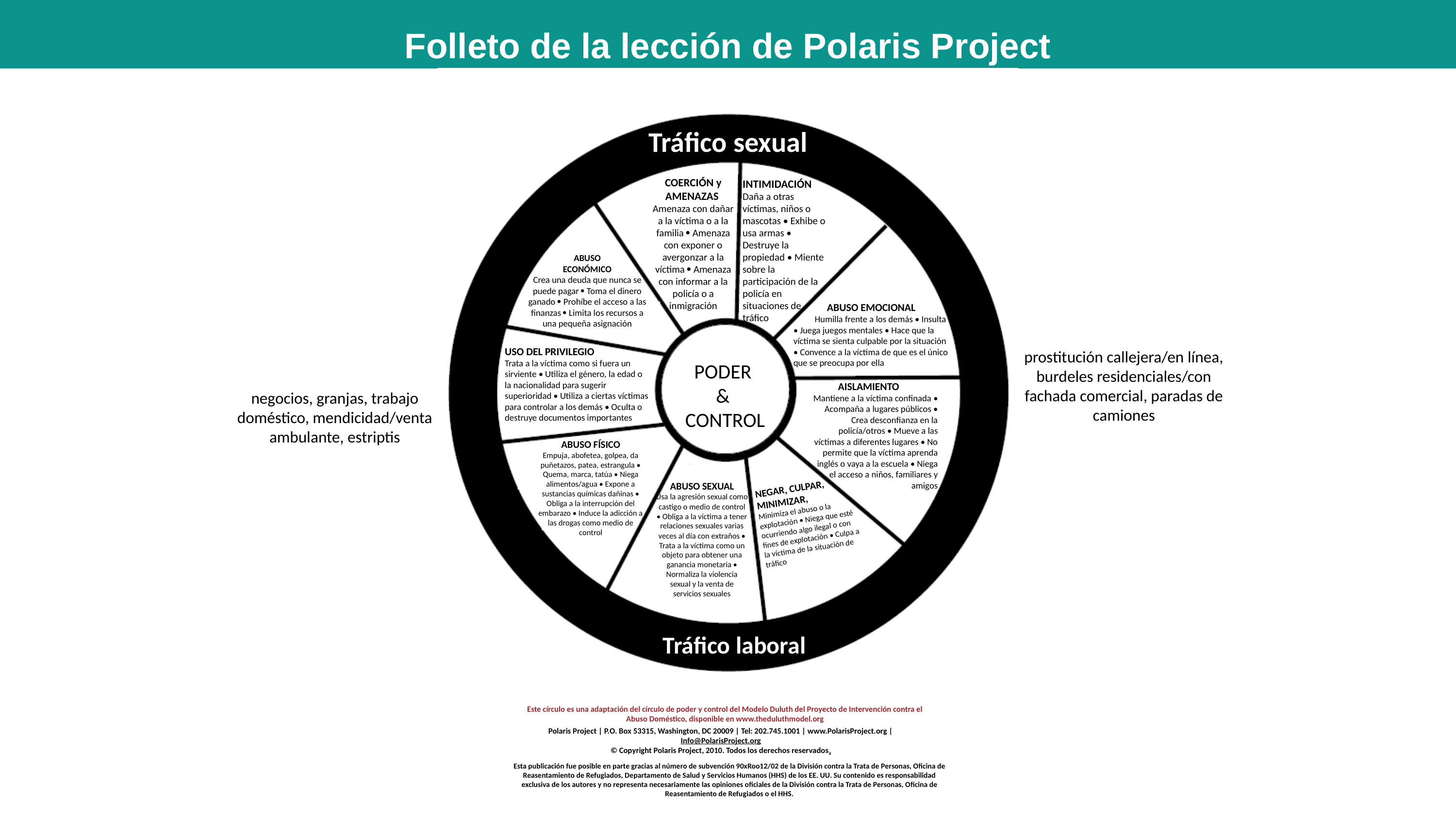

Folleto de la lección de Polaris Project

Tráfico sexual
COERCIÓN y AMENAZAS
Amenaza con dañar a la víctima o a la familia • Amenaza con exponer o avergonzar a la víctima • Amenaza con informar a la policía o a inmigración
INTIMIDACIÓN
Daña a otras víctimas, niños o mascotas • Exhibe o usa armas • Destruye la propiedad • Miente sobre la participación de la policía en situaciones de tráfico
ABUSO
ECONÓMICO
Crea una deuda que nunca se puede pagar • Toma el dinero ganado • Prohíbe el acceso a las finanzas • Limita los recursos a una pequeña asignación
ABUSO EMOCIONAL
Humilla frente a los demás • Insulta • Juega juegos mentales • Hace que la víctima se sienta culpable por la situación • Convence a la víctima de que es el único que se preocupa por ella
USO DEL PRIVILEGIO
Trata a la víctima como si fuera un sirviente • Utiliza el género, la edad o la nacionalidad para sugerir superioridad • Utiliza a ciertas víctimas para controlar a los demás • Oculta o destruye documentos importantes
prostitución callejera/en línea, burdeles residenciales/con fachada comercial, paradas de camiones
PODER
&
CONTROL
AISLAMIENTO
Mantiene a la víctima confinada • Acompaña a lugares públicos • Crea desconfianza en la policía/otros • Mueve a las víctimas a diferentes lugares • No permite que la víctima aprenda inglés o vaya a la escuela • Niega el acceso a niños, familiares y amigos
negocios, granjas, trabajo doméstico, mendicidad/venta ambulante, estriptis
ABUSO FÍSICO
Empuja, abofetea, golpea, da puñetazos, patea, estrangula • Quema, marca, tatúa • Niega alimentos/agua • Expone a sustancias químicas dañinas • Obliga a la interrupción del embarazo • Induce la adicción a las drogas como medio de control
ABUSO SEXUAL
Usa la agresión sexual como castigo o medio de control • Obliga a la víctima a tener relaciones sexuales varias veces al día con extraños • Trata a la víctima como un objeto para obtener una ganancia monetaria • Normaliza la violencia sexual y la venta de servicios sexuales
NEGAR, CULPAR, MINIMIZAR,
Minimiza el abuso o la explotación • Niega que esté ocurriendo algo ilegal o con fines de explotación • Culpa a la víctima de la situación de tráfico
Tráfico laboral
Este círculo es una adaptación del círculo de poder y control del Modelo Duluth del Proyecto de Intervención contra el Abuso Doméstico, disponible en www.theduluthmodel.org
Polaris Project | P.O. Box 53315, Washington, DC 20009 | Tel: 202.745.1001 | www.PolarisProject.org | Info@PolarisProject.org
© Copyright Polaris Project, 2010. Todos los derechos reservados.
Esta publicación fue posible en parte gracias al número de subvención 90xRoo12/02 de la División contra la Trata de Personas, Oficina de Reasentamiento de Refugiados, Departamento de Salud y Servicios Humanos (HHS) de los EE. UU. Su contenido es responsabilidad exclusiva de los autores y no representa necesariamente las opiniones oficiales de la División contra la Trata de Personas, Oficina de Reasentamiento de Refugiados o el HHS.